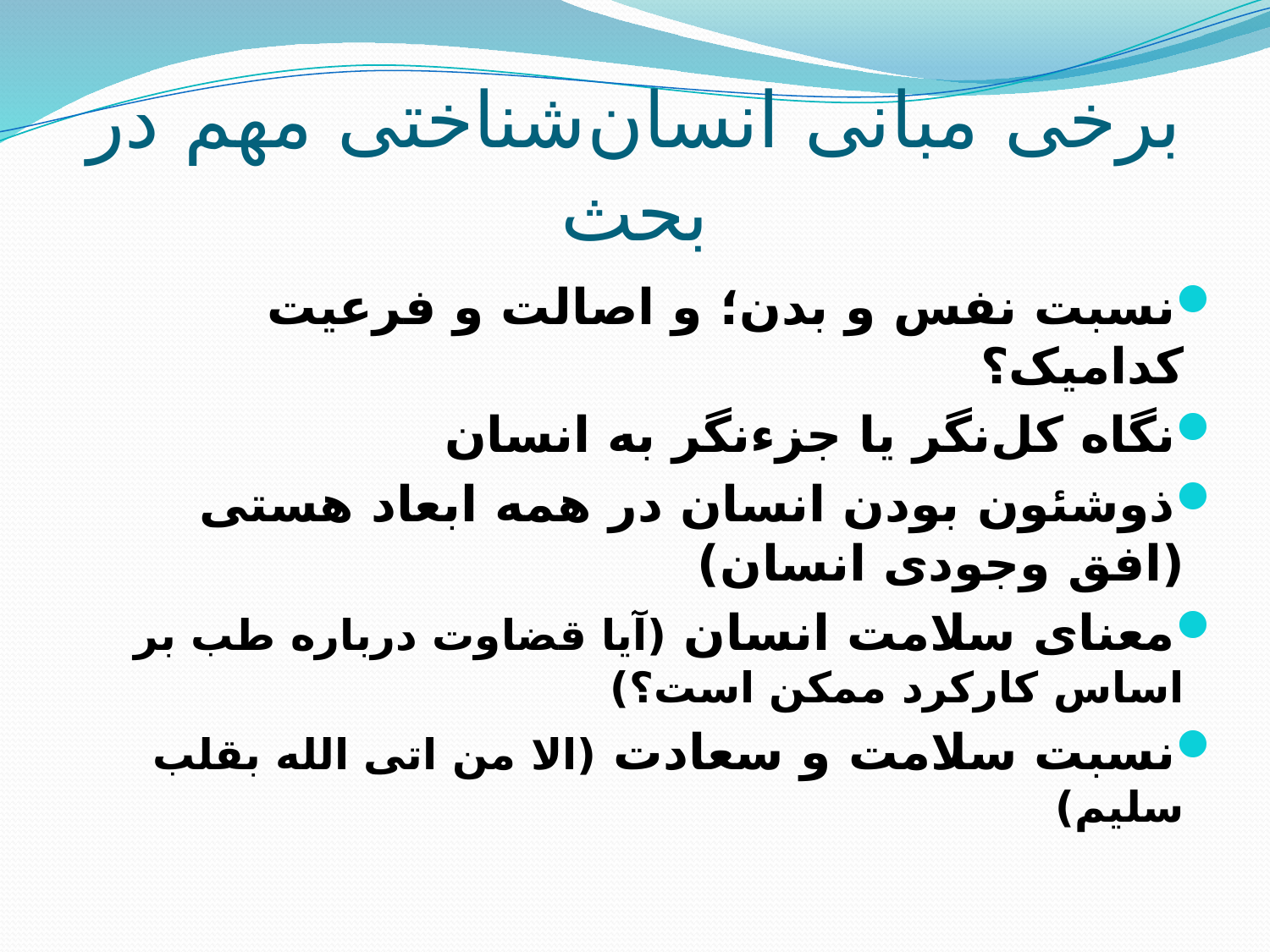

# برخی مبانی انسان‌شناختی مهم در بحث
نسبت نفس و بدن؛ و اصالت و فرعیت کدامیک؟
نگاه کل‌نگر یا جزءنگر به انسان
ذوشئون بودن انسان در همه ابعاد هستی (افق وجودی انسان)
معنای سلامت انسان (آیا قضاوت درباره طب بر اساس کارکرد ممکن است؟)
نسبت سلامت و سعادت (الا من اتی الله بقلب سلیم)